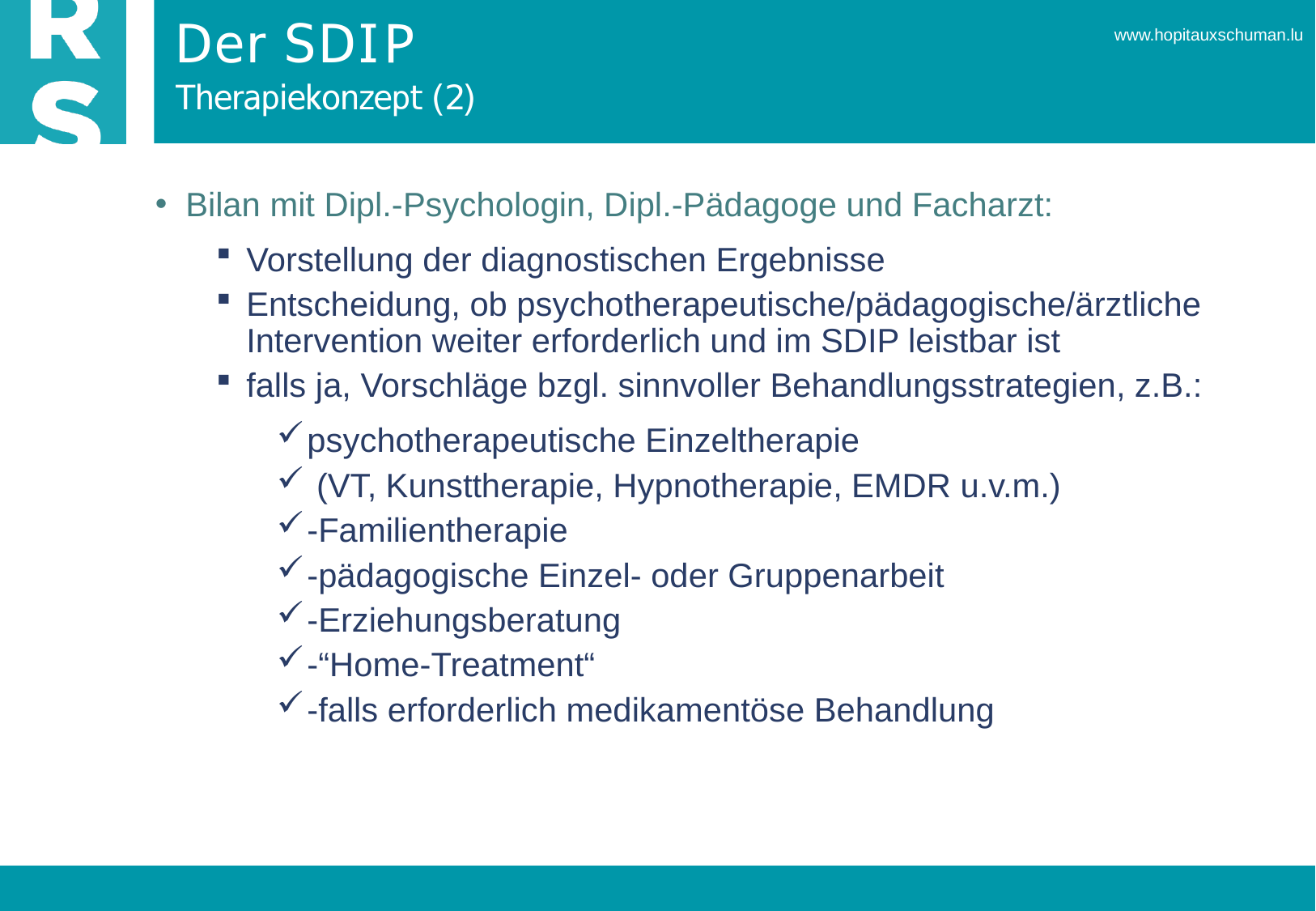

# Der SDIP
Therapiekonzept (2)
Bilan mit Dipl.-Psychologin, Dipl.-Pädagoge und Facharzt:
Vorstellung der diagnostischen Ergebnisse
Entscheidung, ob psychotherapeutische/pädagogische/ärztliche Intervention weiter erforderlich und im SDIP leistbar ist
falls ja, Vorschläge bzgl. sinnvoller Behandlungsstrategien, z.B.:
psychotherapeutische Einzeltherapie
 (VT, Kunsttherapie, Hypnotherapie, EMDR u.v.m.)
-Familientherapie
-pädagogische Einzel- oder Gruppenarbeit
-Erziehungsberatung
-“Home-Treatment“
-falls erforderlich medikamentöse Behandlung